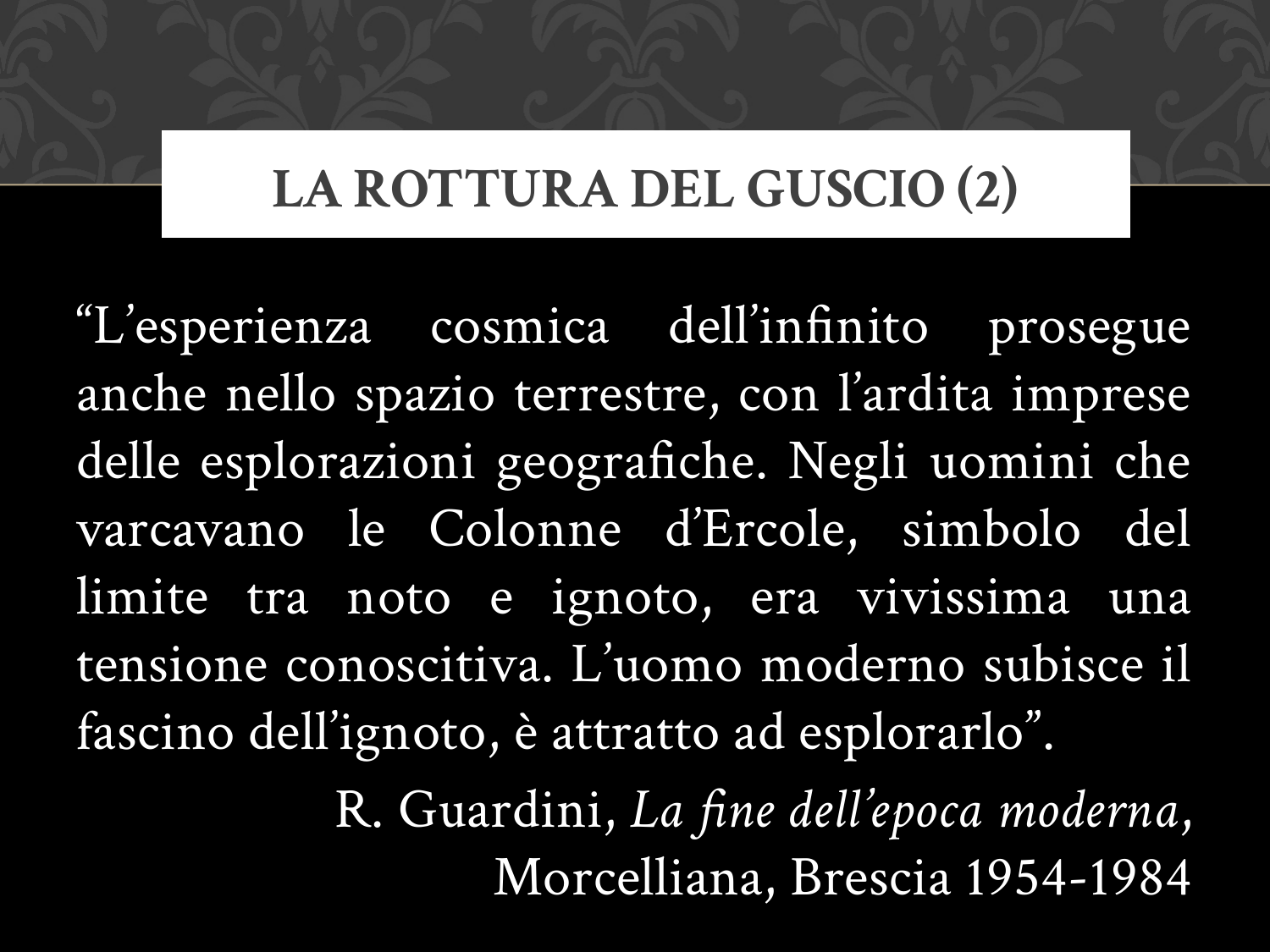

# LA ROTTURA DEL GUSCIO (2)
“L’esperienza cosmica dell’infinito prosegue anche nello spazio terrestre, con l’ardita imprese delle esplorazioni geografiche. Negli uomini che varcavano le Colonne d’Ercole, simbolo del limite tra noto e ignoto, era vivissima una tensione conoscitiva. L’uomo moderno subisce il fascino dell’ignoto, è attratto ad esplorarlo”.
R. Guardini, La fine dell’epoca moderna, Morcelliana, Brescia 1954-1984